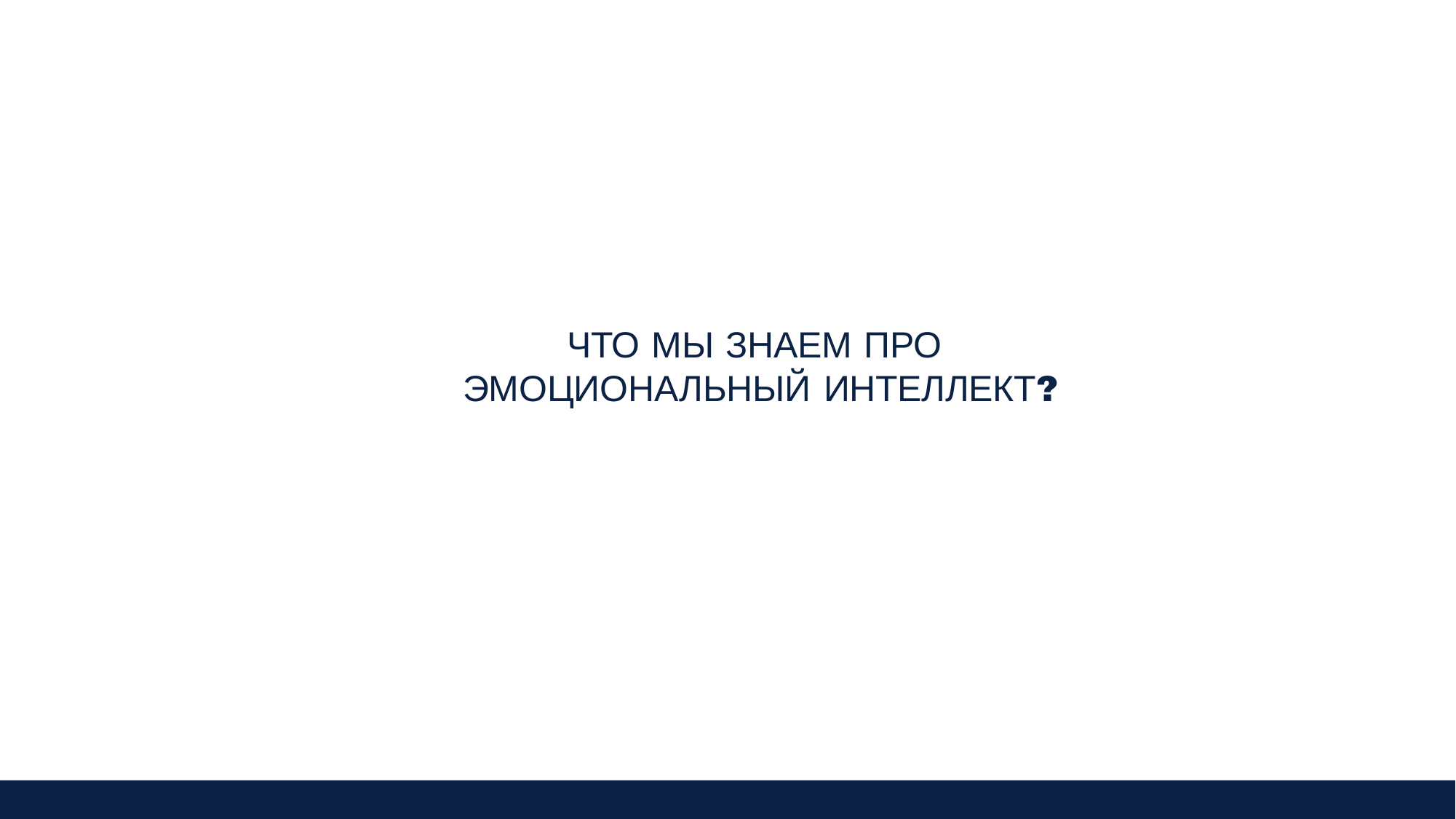

# ЧТО МЫ ЗНАЕМ ПРО ЭМОЦИОНАЛЬНЫЙ ИНТЕЛЛЕКТ?